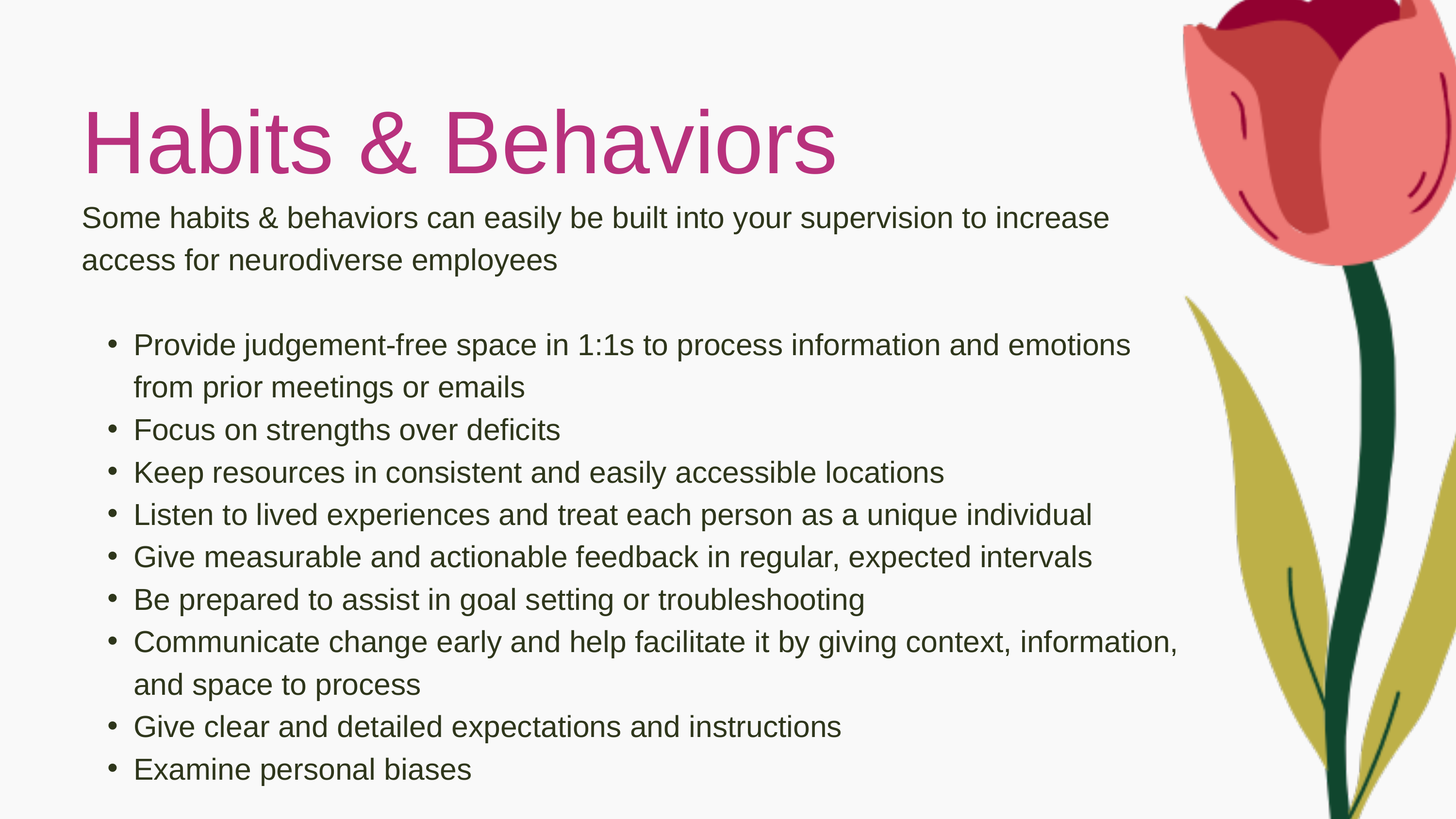

Habits & Behaviors
Some habits & behaviors can easily be built into your supervision to increase access for neurodiverse employees

Provide judgement-free space in 1:1s to process information and emotions from prior meetings or emails
Focus on strengths over deficits
Keep resources in consistent and easily accessible locations
Listen to lived experiences and treat each person as a unique individual
Give measurable and actionable feedback in regular, expected intervals
Be prepared to assist in goal setting or troubleshooting
Communicate change early and help facilitate it by giving context, information, and space to process
Give clear and detailed expectations and instructions
Examine personal biases